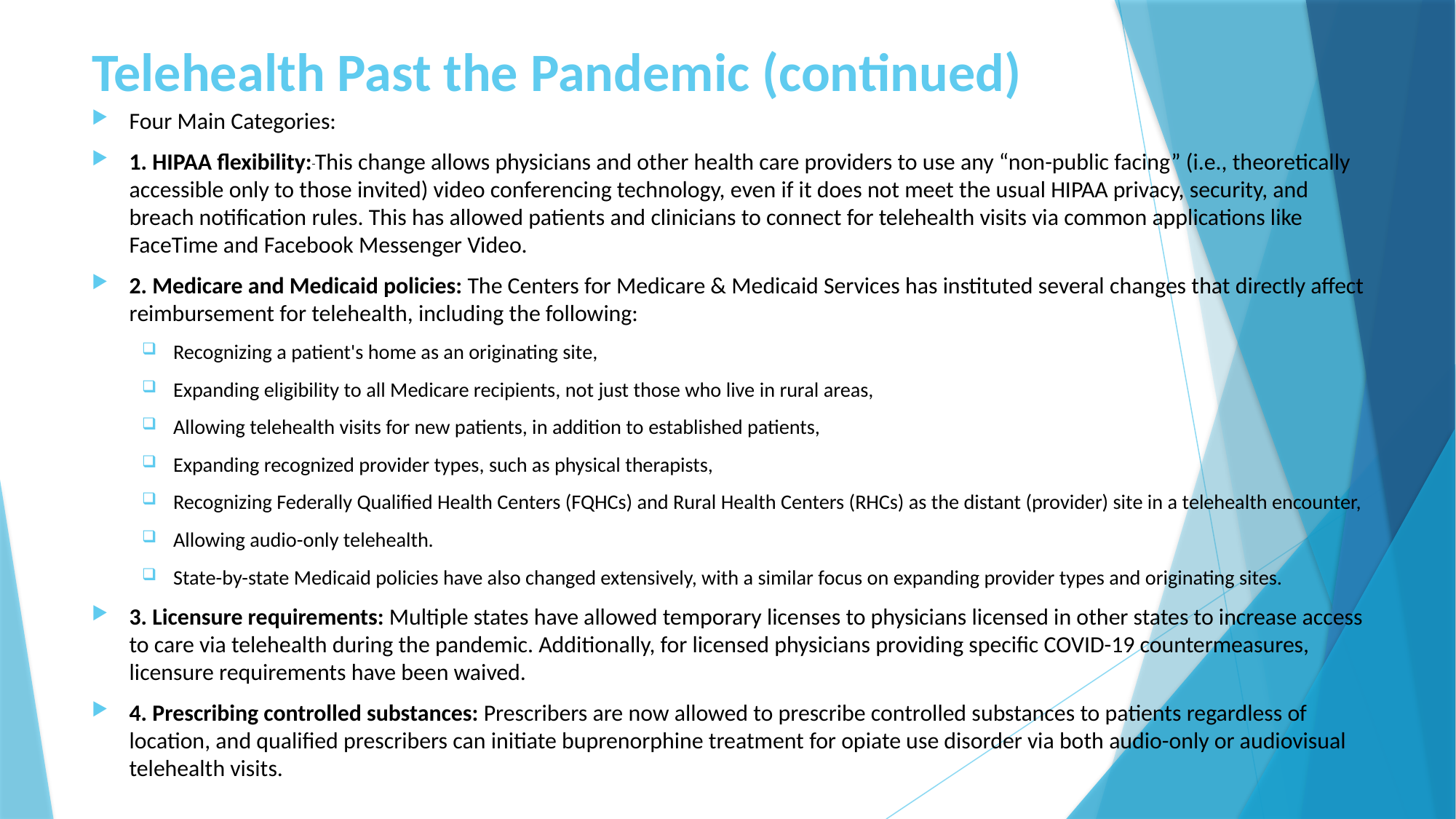

# Telehealth Past the Pandemic (continued)
Four Main Categories:
1. HIPAA flexibility: This change allows physicians and other health care providers to use any “non-public facing” (i.e., theoretically accessible only to those invited) video conferencing technology, even if it does not meet the usual HIPAA privacy, security, and breach notification rules. This has allowed patients and clinicians to connect for telehealth visits via common applications like FaceTime and Facebook Messenger Video.
2. Medicare and Medicaid policies: The Centers for Medicare & Medicaid Services has instituted several changes that directly affect reimbursement for telehealth, including the following:
Recognizing a patient's home as an originating site,
Expanding eligibility to all Medicare recipients, not just those who live in rural areas,
Allowing telehealth visits for new patients, in addition to established patients,
Expanding recognized provider types, such as physical therapists,
Recognizing Federally Qualified Health Centers (FQHCs) and Rural Health Centers (RHCs) as the distant (provider) site in a telehealth encounter,
Allowing audio-only telehealth.
State-by-state Medicaid policies have also changed extensively, with a similar focus on expanding provider types and originating sites.
3. Licensure requirements: Multiple states have allowed temporary licenses to physicians licensed in other states to increase access to care via telehealth during the pandemic. Additionally, for licensed physicians providing specific COVID-19 countermeasures, licensure requirements have been waived.
4. Prescribing controlled substances: Prescribers are now allowed to prescribe controlled substances to patients regardless of location, and qualified prescribers can initiate buprenorphine treatment for opiate use disorder via both audio-only or audiovisual telehealth visits.